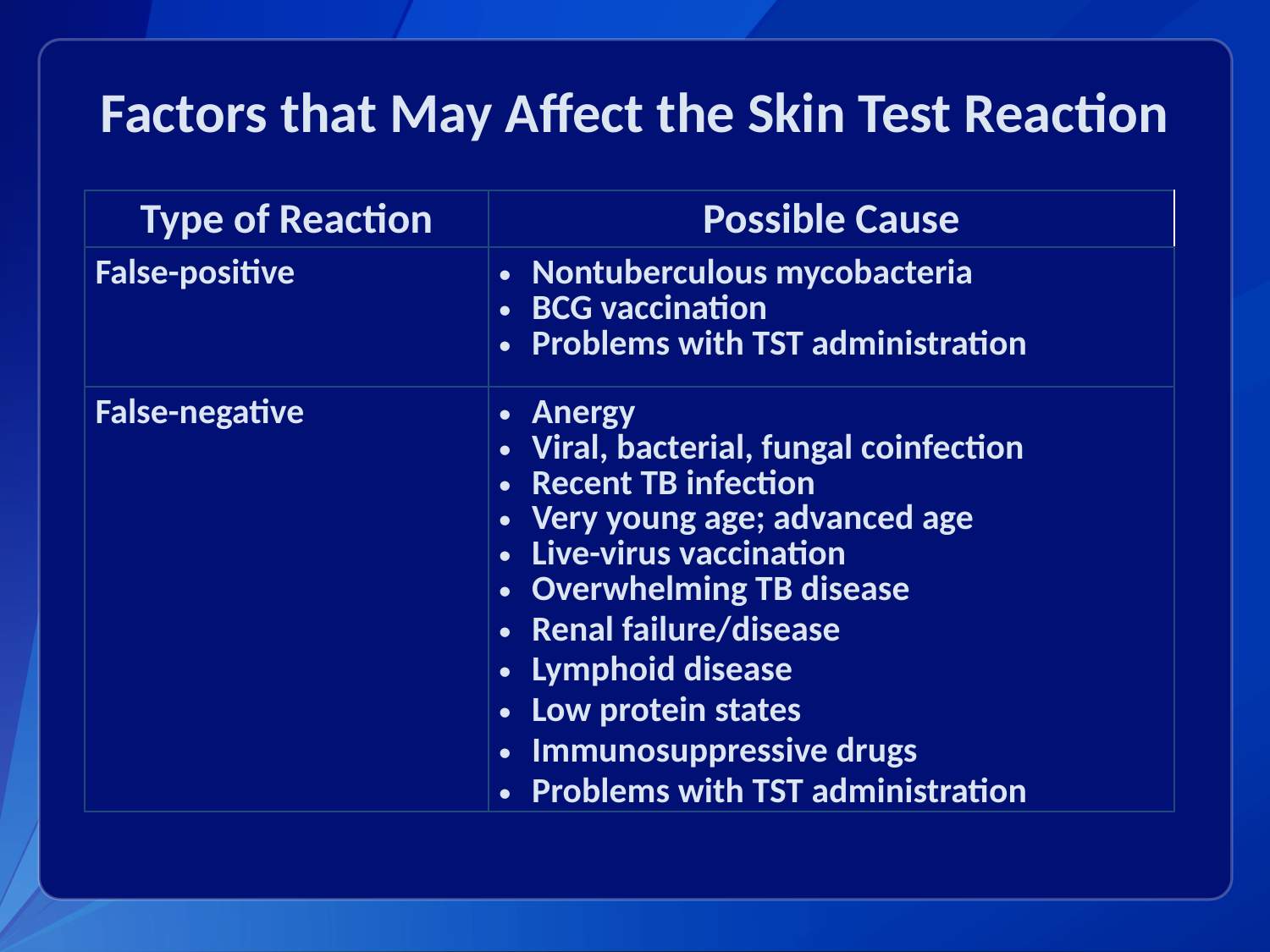

# Factors that May Affect the Skin Test Reaction
| Type of Reaction | Possible Cause |
| --- | --- |
| False-positive | Nontuberculous mycobacteria BCG vaccination Problems with TST administration |
| False-negative | Anergy Viral, bacterial, fungal coinfection Recent TB infection Very young age; advanced age Live-virus vaccination Overwhelming TB disease Renal failure/disease Lymphoid disease Low protein states Immunosuppressive drugs Problems with TST administration |